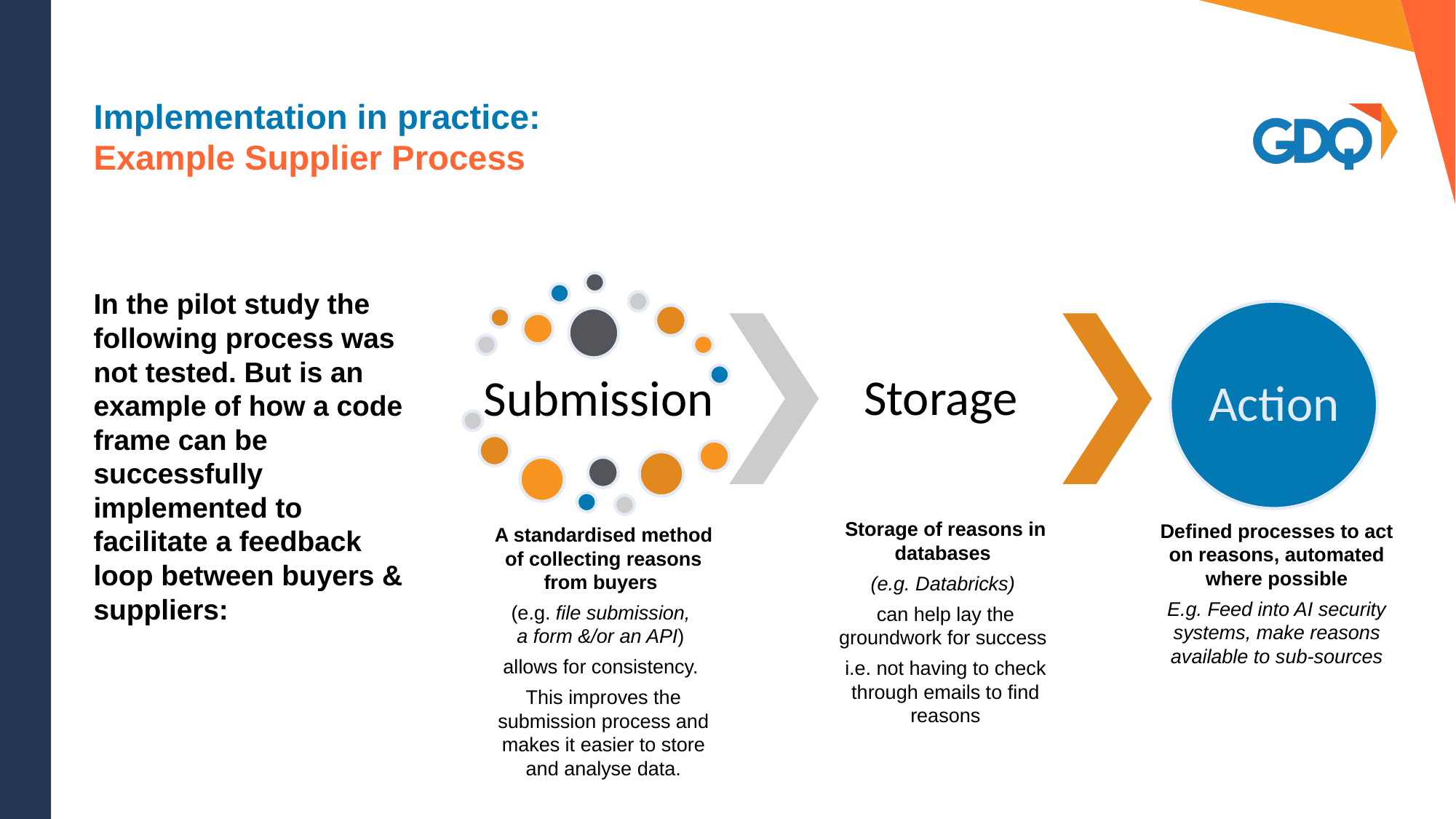

# Implementation in practice: Example Supplier Process
Submission
A standardised method of collecting reasons from buyers
(e.g. file submission,
a form &/or an API)
allows for consistency.
This improves the submission process and makes it easier to store and analyse data.
Storage
Storage of reasons in databases
(e.g. Databricks)
can help lay the groundwork for success
i.e. not having to check through emails to find reasons

Action
Defined processes to act on reasons, automated where possible
E.g. Feed into AI security systems, make reasons available to sub-sources

In the pilot study the following process was not tested. But is an example of how a code frame can be successfully implemented to facilitate a feedback loop between buyers & suppliers: